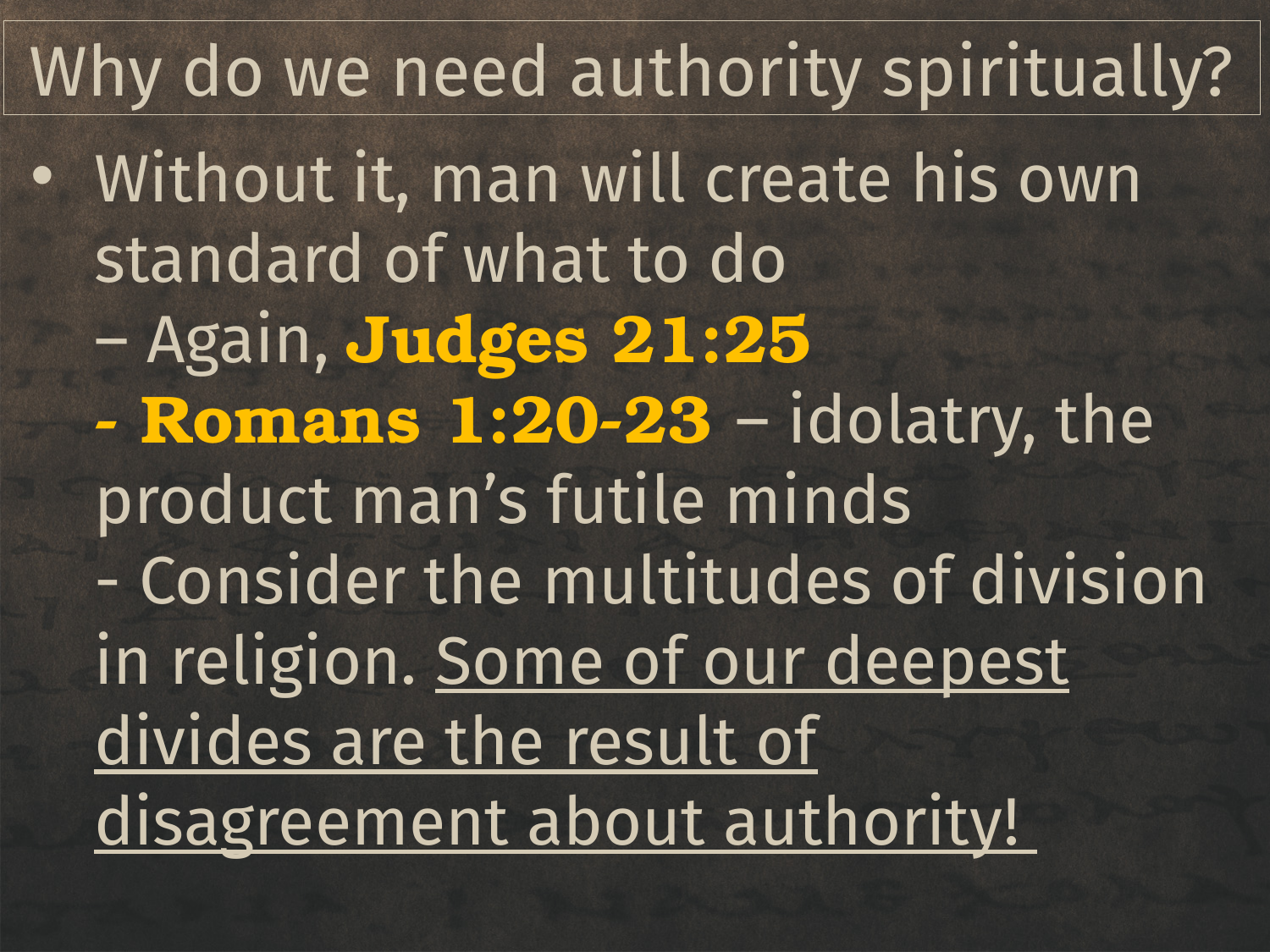

# Why do we need authority spiritually?
Without it, man will create his own standard of what to do
– Again, Judges 21:25
- Romans 1:20-23 – idolatry, the product man’s futile minds
- Consider the multitudes of division in religion. Some of our deepest divides are the result of disagreement about authority!